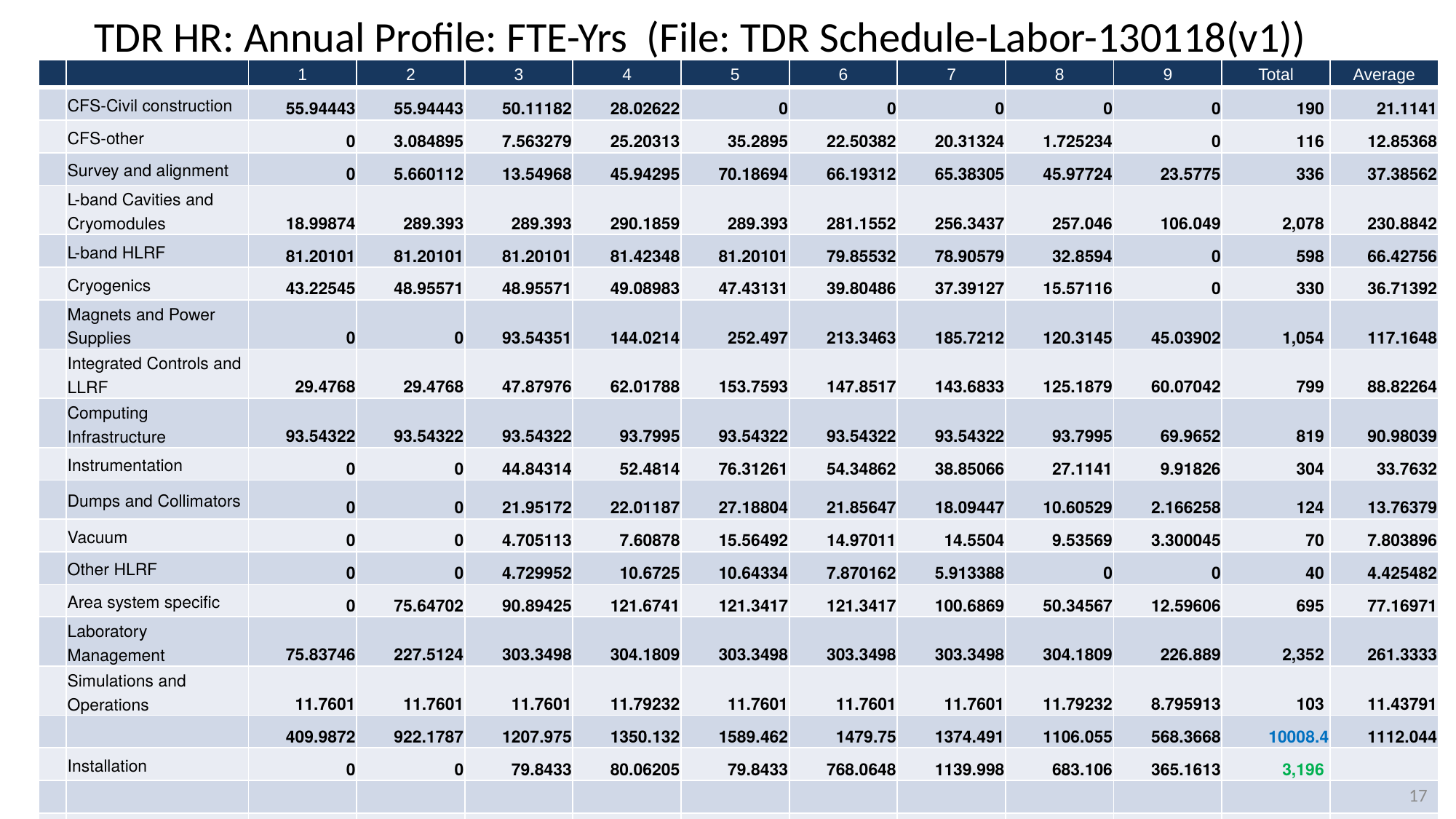

# TDR HR: Annual Profile: FTE-Yrs  (File: TDR Schedule-Labor-130118(v1))
|  |  | 1 | 2 | 3 | 4 | 5 | 6 | 7 | 8 | 9 | Total | Average |
| --- | --- | --- | --- | --- | --- | --- | --- | --- | --- | --- | --- | --- |
|  | CFS-Civil construction | 55.94443 | 55.94443 | 50.11182 | 28.02622 | 0 | 0 | 0 | 0 | 0 | 190 | 21.1141 |
|  | CFS-other | 0 | 3.084895 | 7.563279 | 25.20313 | 35.2895 | 22.50382 | 20.31324 | 1.725234 | 0 | 116 | 12.85368 |
|  | Survey and alignment | 0 | 5.660112 | 13.54968 | 45.94295 | 70.18694 | 66.19312 | 65.38305 | 45.97724 | 23.5775 | 336 | 37.38562 |
|  | L-band Cavities and Cryomodules | 18.99874 | 289.393 | 289.393 | 290.1859 | 289.393 | 281.1552 | 256.3437 | 257.046 | 106.049 | 2,078 | 230.8842 |
|  | L-band HLRF | 81.20101 | 81.20101 | 81.20101 | 81.42348 | 81.20101 | 79.85532 | 78.90579 | 32.8594 | 0 | 598 | 66.42756 |
|  | Cryogenics | 43.22545 | 48.95571 | 48.95571 | 49.08983 | 47.43131 | 39.80486 | 37.39127 | 15.57116 | 0 | 330 | 36.71392 |
|  | Magnets and Power Supplies | 0 | 0 | 93.54351 | 144.0214 | 252.497 | 213.3463 | 185.7212 | 120.3145 | 45.03902 | 1,054 | 117.1648 |
|  | Integrated Controls and LLRF | 29.4768 | 29.4768 | 47.87976 | 62.01788 | 153.7593 | 147.8517 | 143.6833 | 125.1879 | 60.07042 | 799 | 88.82264 |
|  | Computing Infrastructure | 93.54322 | 93.54322 | 93.54322 | 93.7995 | 93.54322 | 93.54322 | 93.54322 | 93.7995 | 69.9652 | 819 | 90.98039 |
|  | Instrumentation | 0 | 0 | 44.84314 | 52.4814 | 76.31261 | 54.34862 | 38.85066 | 27.1141 | 9.91826 | 304 | 33.7632 |
|  | Dumps and Collimators | 0 | 0 | 21.95172 | 22.01187 | 27.18804 | 21.85647 | 18.09447 | 10.60529 | 2.166258 | 124 | 13.76379 |
|  | Vacuum | 0 | 0 | 4.705113 | 7.60878 | 15.56492 | 14.97011 | 14.5504 | 9.53569 | 3.300045 | 70 | 7.803896 |
|  | Other HLRF | 0 | 0 | 4.729952 | 10.6725 | 10.64334 | 7.870162 | 5.913388 | 0 | 0 | 40 | 4.425482 |
|  | Area system specific | 0 | 75.64702 | 90.89425 | 121.6741 | 121.3417 | 121.3417 | 100.6869 | 50.34567 | 12.59606 | 695 | 77.16971 |
|  | Laboratory Management | 75.83746 | 227.5124 | 303.3498 | 304.1809 | 303.3498 | 303.3498 | 303.3498 | 304.1809 | 226.889 | 2,352 | 261.3333 |
|  | Simulations and Operations | 11.7601 | 11.7601 | 11.7601 | 11.79232 | 11.7601 | 11.7601 | 11.7601 | 11.79232 | 8.795913 | 103 | 11.43791 |
|  |  | 409.9872 | 922.1787 | 1207.975 | 1350.132 | 1589.462 | 1479.75 | 1374.491 | 1106.055 | 568.3668 | 10008.4 | 1112.044 |
|  | Installation | 0 | 0 | 79.8433 | 80.06205 | 79.8433 | 768.0648 | 1139.998 | 683.106 | 365.1613 | 3,196 |  |
|  |  |  |  |  |  |  |  |  |  |  |  |  |
|  | TOTAL | 410 | 922 | 1,288 | 1,430 | 1,669 | 2,248 | 2,514 | 1,789 | 934 | 13,204 | 1467.164 |
|  |  |  |  |  |  |  |  |  |  |  |  |  |
17